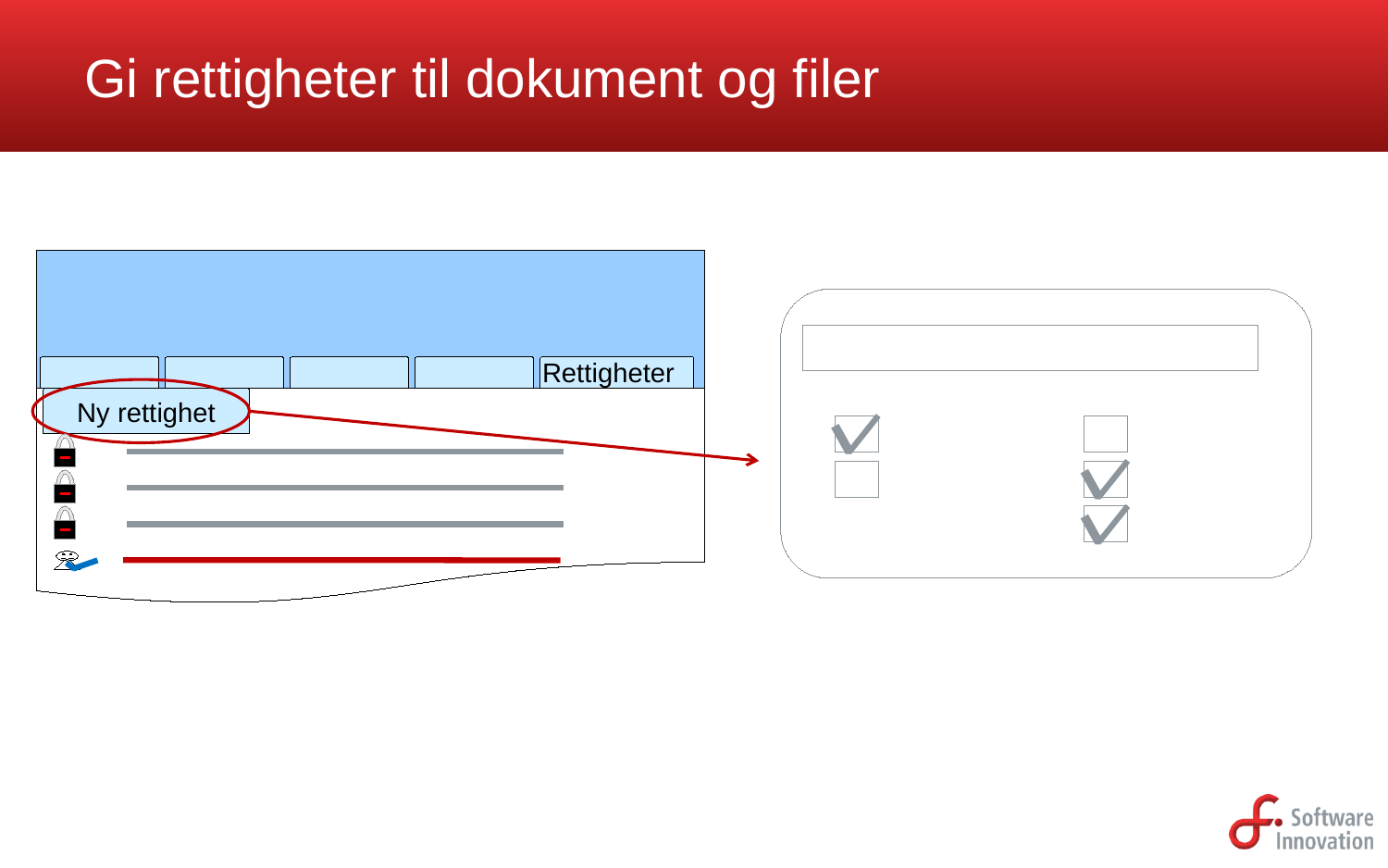

# Gi rettigheter til dokument og filer

Rettigheter

Ny rettighet